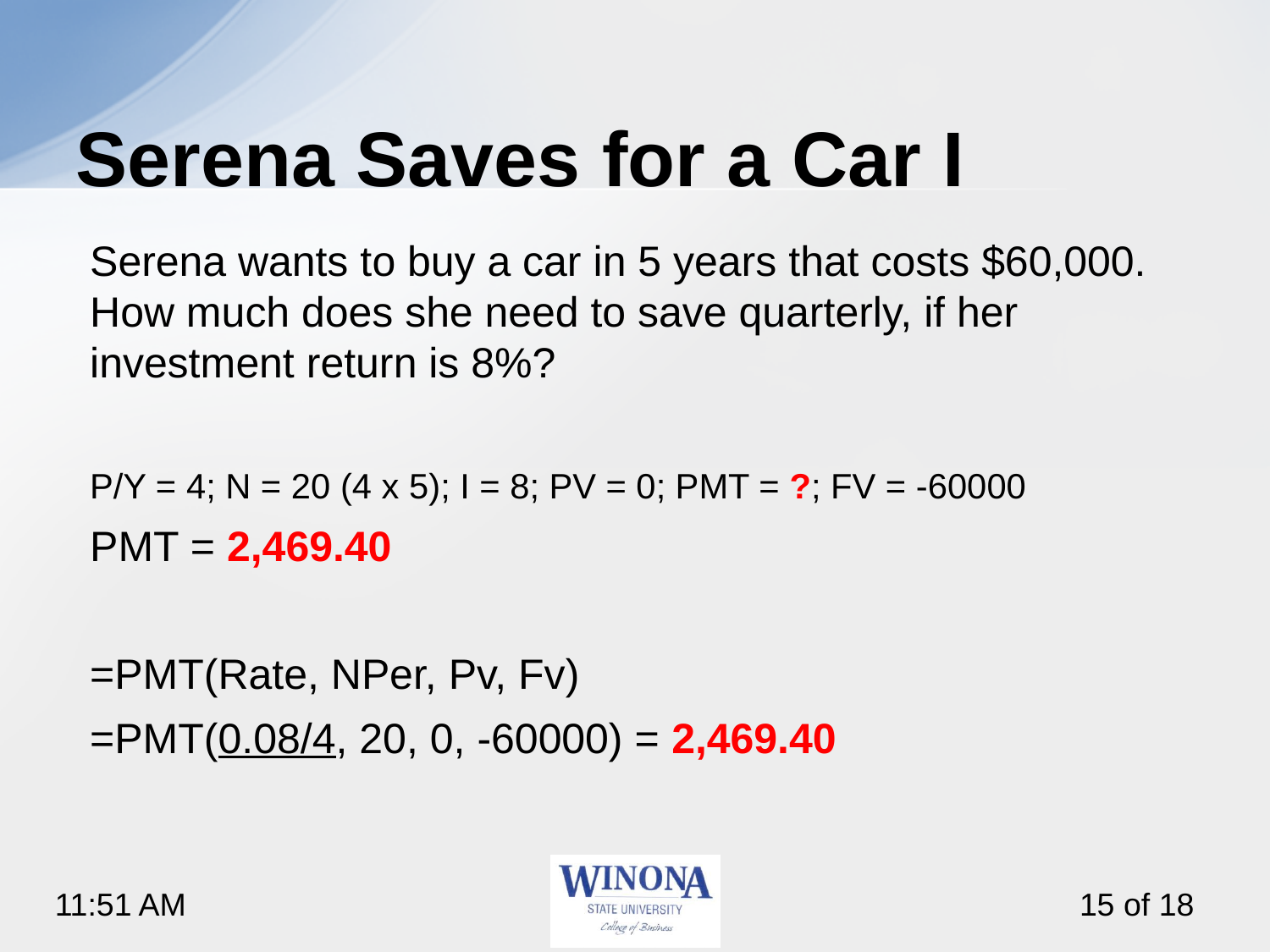

# Serena Saves for a Car I
Serena wants to buy a car in 5 years that costs $60,000. How much does she need to save quarterly, if her investment return is 8%?

P/Y = 4; N = 20 (4 x 5); I = 8; PV = 0; PMT = ?; FV = -60000
PMT = 2,469.40

=PMT(Rate, NPer, Pv, Fv)
=PMT(0.08/4, 20, 0, -60000) = 2,469.40